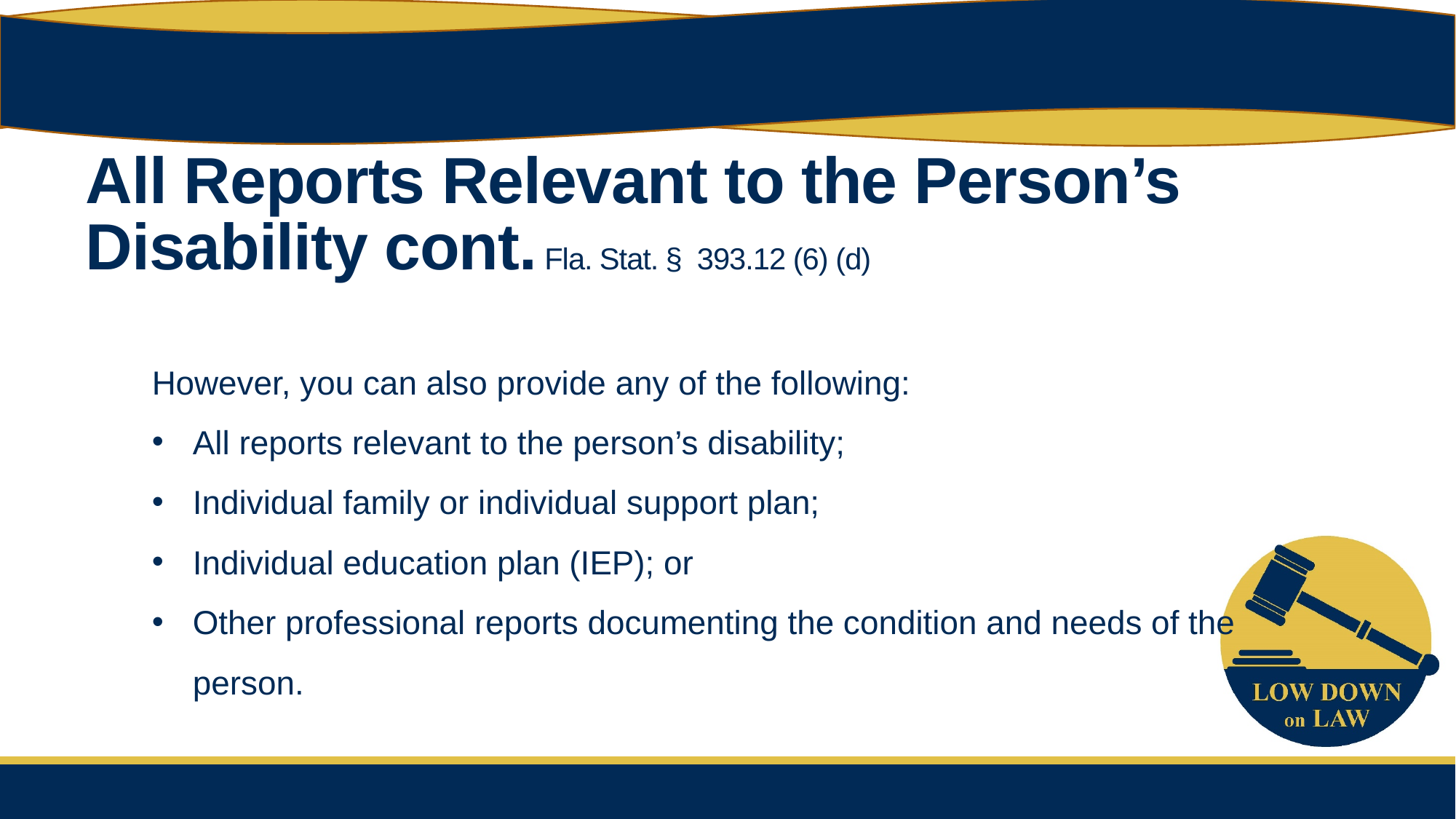

# All Reports Relevant to the Person’s Disability cont. Fla. Stat. §  393.12 (6) (d)
However, you can also provide any of the following:
All reports relevant to the person’s disability;
Individual family or individual support plan;
Individual education plan (IEP); or
Other professional reports documenting the condition and needs of the person.